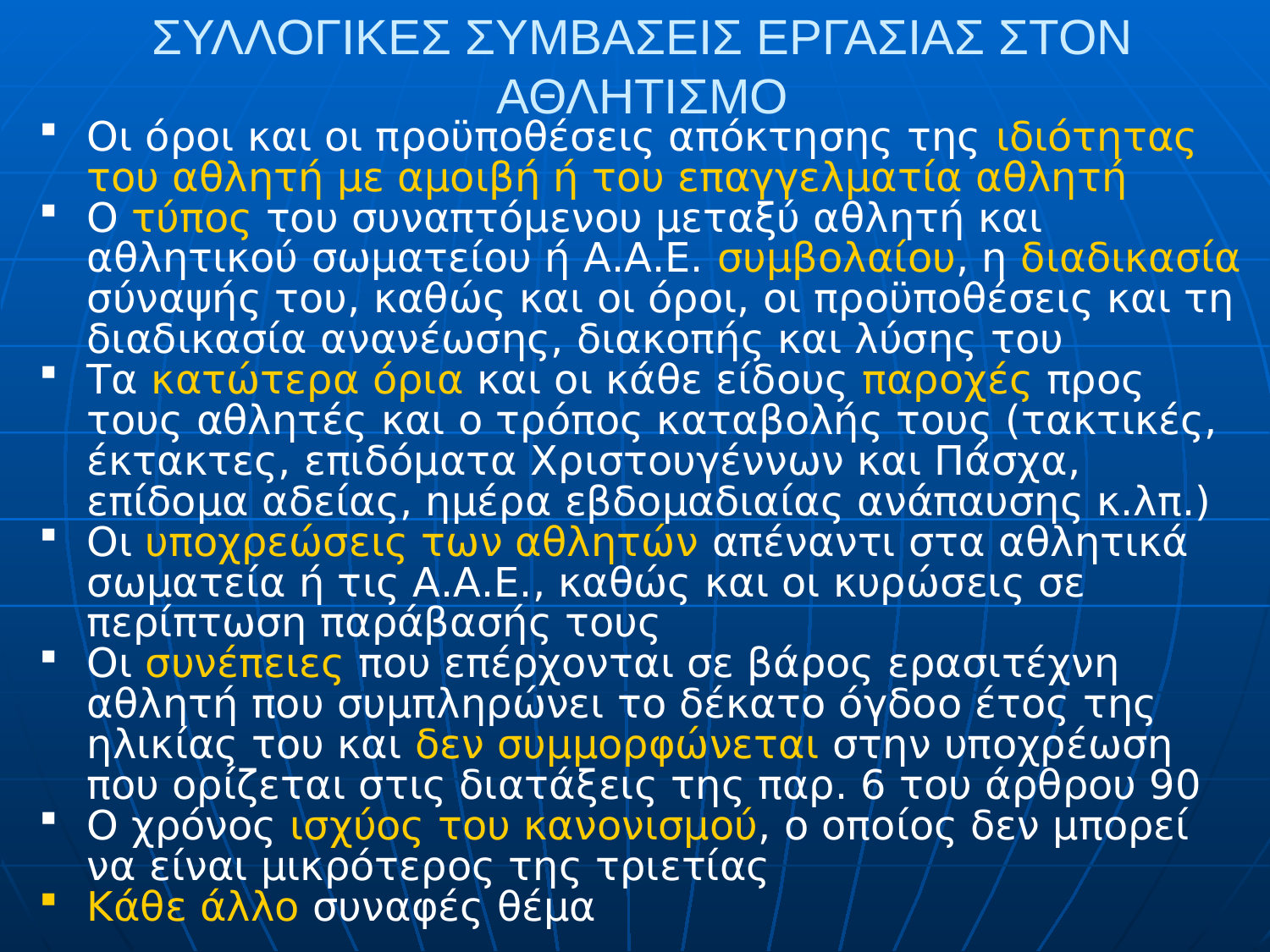

ΣΥΛΛΟΓΙΚΕΣ ΣΥΜΒΑΣΕΙΣ ΕΡΓΑΣΙΑΣ ΣΤΟΝ ΑΘΛΗΤΙΣΜΟ
Οι όροι και οι προϋποθέσεις απόκτησης της ιδιότητας του αθλητή με αμοιβή ή του επαγγελματία αθλητή
Ο τύπος του συναπτόμενου μεταξύ αθλητή και αθλητικού σωματείου ή Α.Α.Ε. συμβολαίου, η διαδικασία σύναψής του, καθώς και οι όροι, οι προϋποθέσεις και τη διαδικασία ανανέωσης, διακοπής και λύσης του
Τα κατώτερα όρια και οι κάθε είδους παροχές προς τους αθλητές και ο τρόπος καταβολής τους (τακτικές, έκτακτες, επιδόματα Χριστουγέννων και Πάσχα, επίδομα αδείας, ημέρα εβδομαδιαίας ανάπαυσης κ.λπ.)
Οι υποχρεώσεις των αθλητών απέναντι στα αθλητικά σωματεία ή τις Α.Α.Ε., καθώς και οι κυρώσεις σε περίπτωση παράβασής τους
Οι συνέπειες που επέρχονται σε βάρος ερασιτέχνη αθλητή που συμπληρώνει το δέκατο όγδοο έτος της ηλικίας του και δεν συμμορφώνεται στην υποχρέωση που ορίζεται στις διατάξεις της παρ. 6 του άρθρου 90
Ο χρόνος ισχύος του κανονισμού, ο οποίος δεν μπορεί να είναι μικρότερος της τριετίας
Κάθε άλλο συναφές θέμα